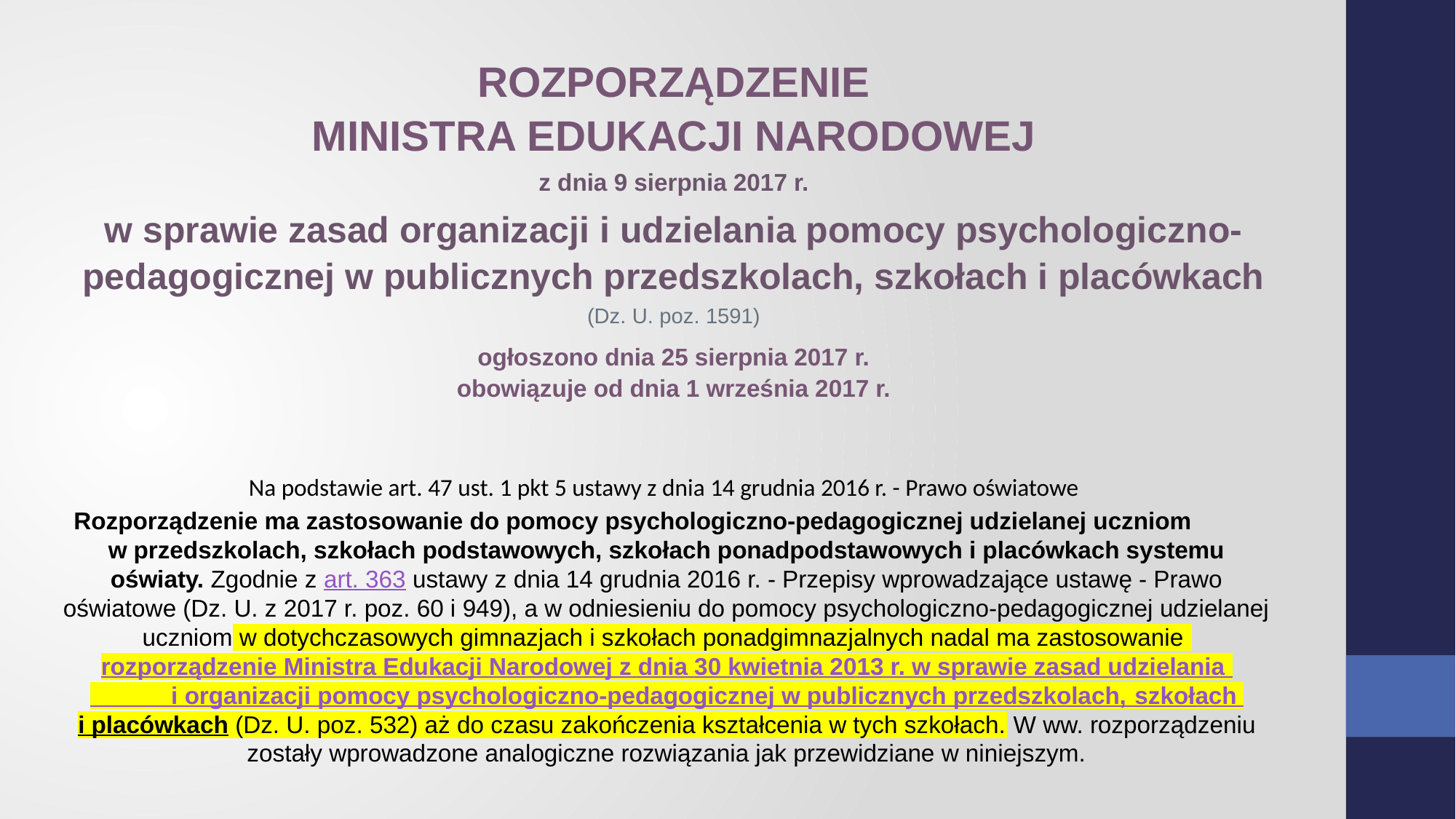

ROZPORZĄDZENIE
MINISTRA EDUKACJI NARODOWEJ
z dnia 9 sierpnia 2017 r.
w sprawie zasad organizacji i udzielania pomocy psychologiczno-pedagogicznej w publicznych przedszkolach, szkołach i placówkach
(Dz. U. poz. 1591)
ogłoszono dnia 25 sierpnia 2017 r.
obowiązuje od dnia 1 września 2017 r.
Na podstawie art. 47 ust. 1 pkt 5 ustawy z dnia 14 grudnia 2016 r. - Prawo oświatowe
 Rozporządzenie ma zastosowanie do pomocy psychologiczno-pedagogicznej udzielanej uczniom            w przedszkolach, szkołach podstawowych, szkołach ponadpodstawowych i placówkach systemu oświaty. Zgodnie z art. 363 ustawy z dnia 14 grudnia 2016 r. - Przepisy wprowadzające ustawę - Prawo oświatowe (Dz. U. z 2017 r. poz. 60 i 949), a w odniesieniu do pomocy psychologiczno-pedagogicznej udzielanej uczniom w dotychczasowych gimnazjach i szkołach ponadgimnazjalnych nadal ma zastosowanie rozporządzenie Ministra Edukacji Narodowej z dnia 30 kwietnia 2013 r. w sprawie zasad udzielania             i organizacji pomocy psychologiczno-pedagogicznej w publicznych przedszkolach, szkołach i placówkach (Dz. U. poz. 532) aż do czasu zakończenia kształcenia w tych szkołach. W ww. rozporządzeniu zostały wprowadzone analogiczne rozwiązania jak przewidziane w niniejszym.